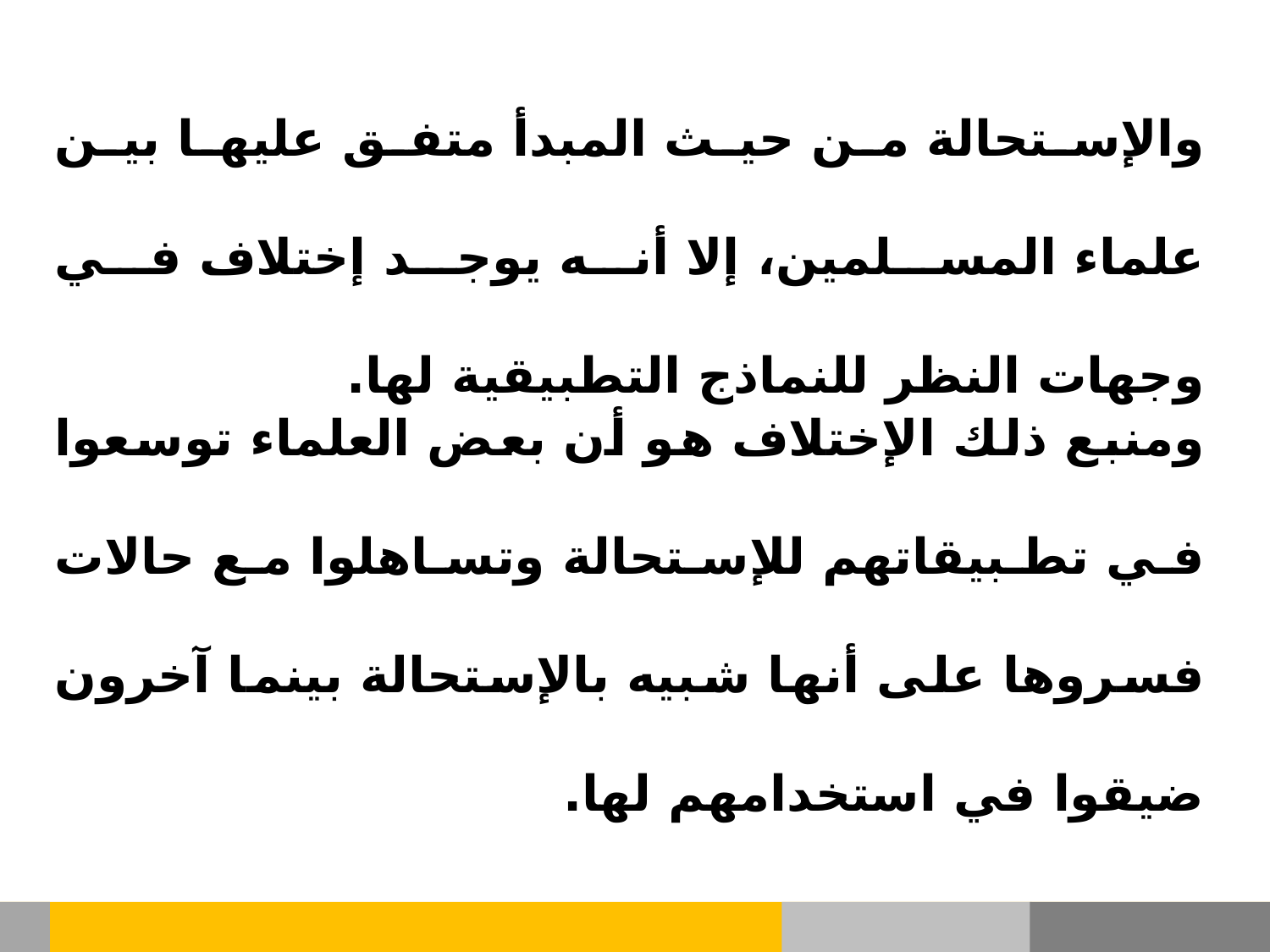

والإستحالة من حيث المبدأ متفق عليها بين علماء المسلمين، إلا أنه يوجد إختلاف في وجهات النظر للنماذج التطبيقية لها.
ومنبع ذلك الإختلاف هو أن بعض العلماء توسعوا في تطبيقاتهم للإستحالة وتساهلوا مع حالات فسروها على أنها شبيه بالإستحالة بينما آخرون ضيقوا في استخدامهم لها.